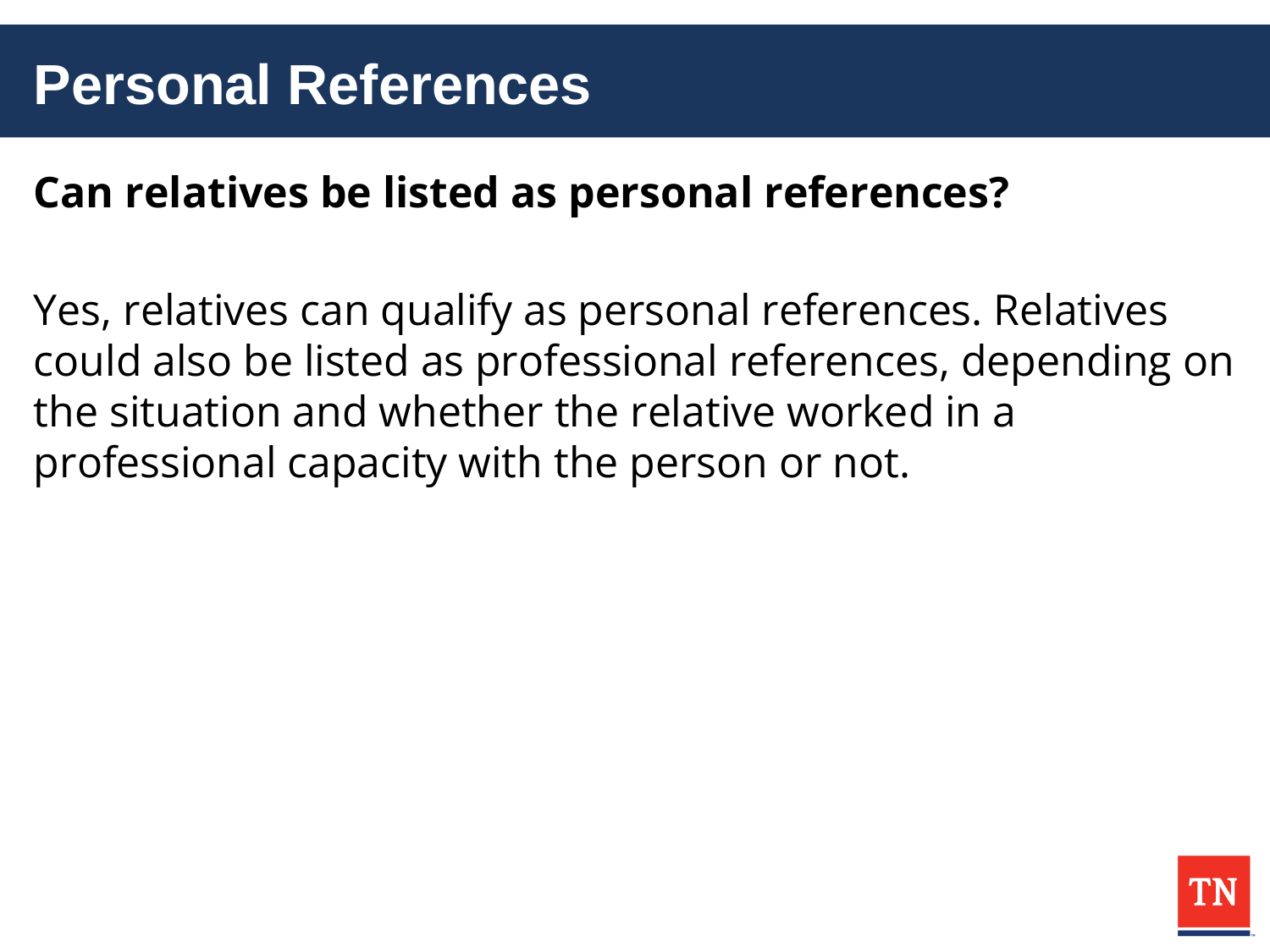

# Personal References
Can relatives be listed as personal references?

Yes, relatives can qualify as personal references. Relatives could also be listed as professional references, depending on the situation and whether the relative worked in a professional capacity with the person or not.